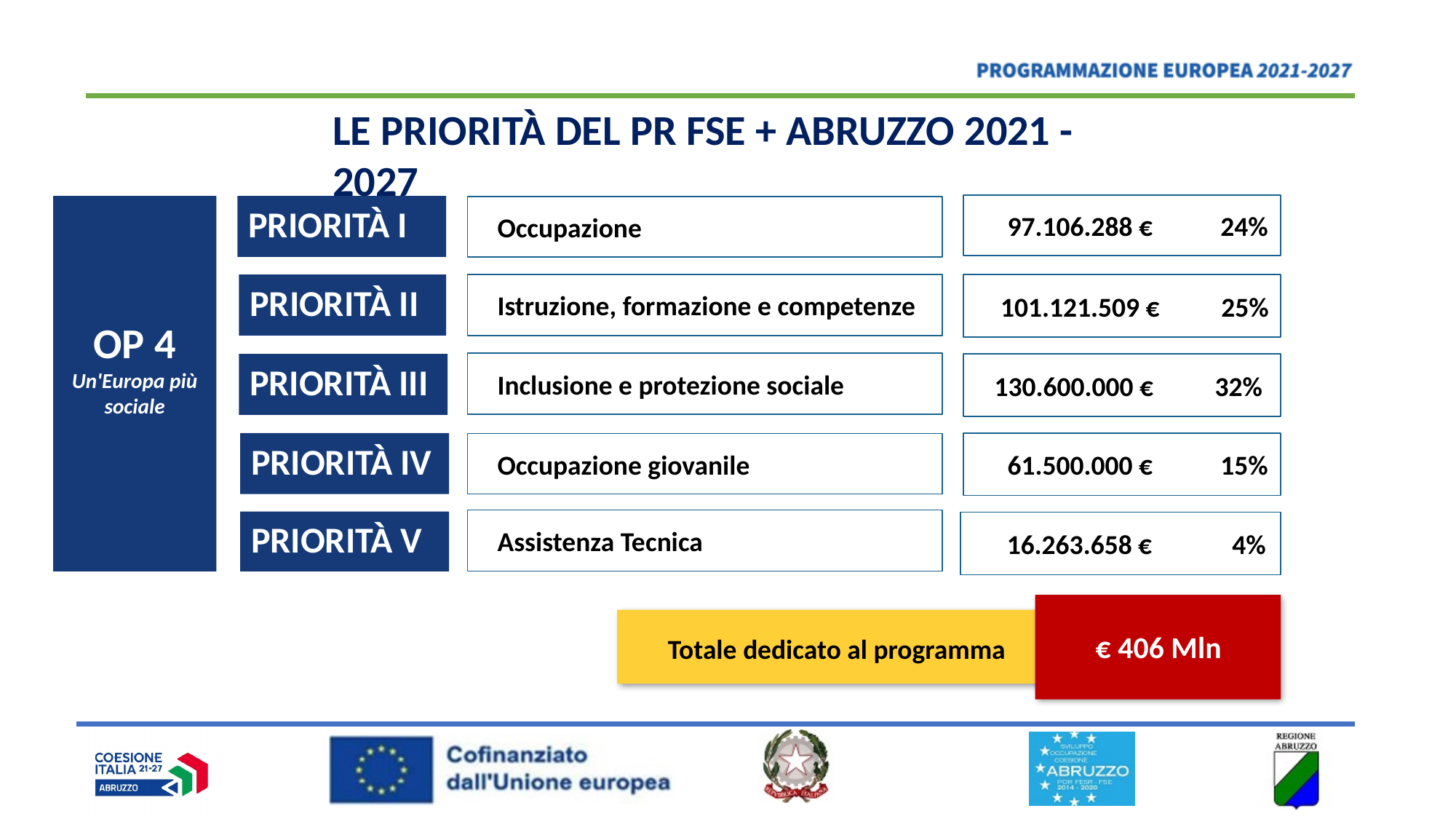

Le priorità del PR FSE + Abruzzo 2021 - 2027
  97.106.288 €           24%
OP 4
Un'Europa più sociale

PRIORITÀ I
Occupazione
PRIORITÀ II
Istruzione, formazione e competenze
 101.121.509 €          25%
Inclusione e protezione sociale
PRIORITÀ III
130.600.000 €          32%
PRIORITÀ IV
  61.500.000 €           15%
Occupazione giovanile
Assistenza Tecnica
PRIORITÀ V
  16.263.658 €             4%

€ 406 Mln
Totale dedicato al programma